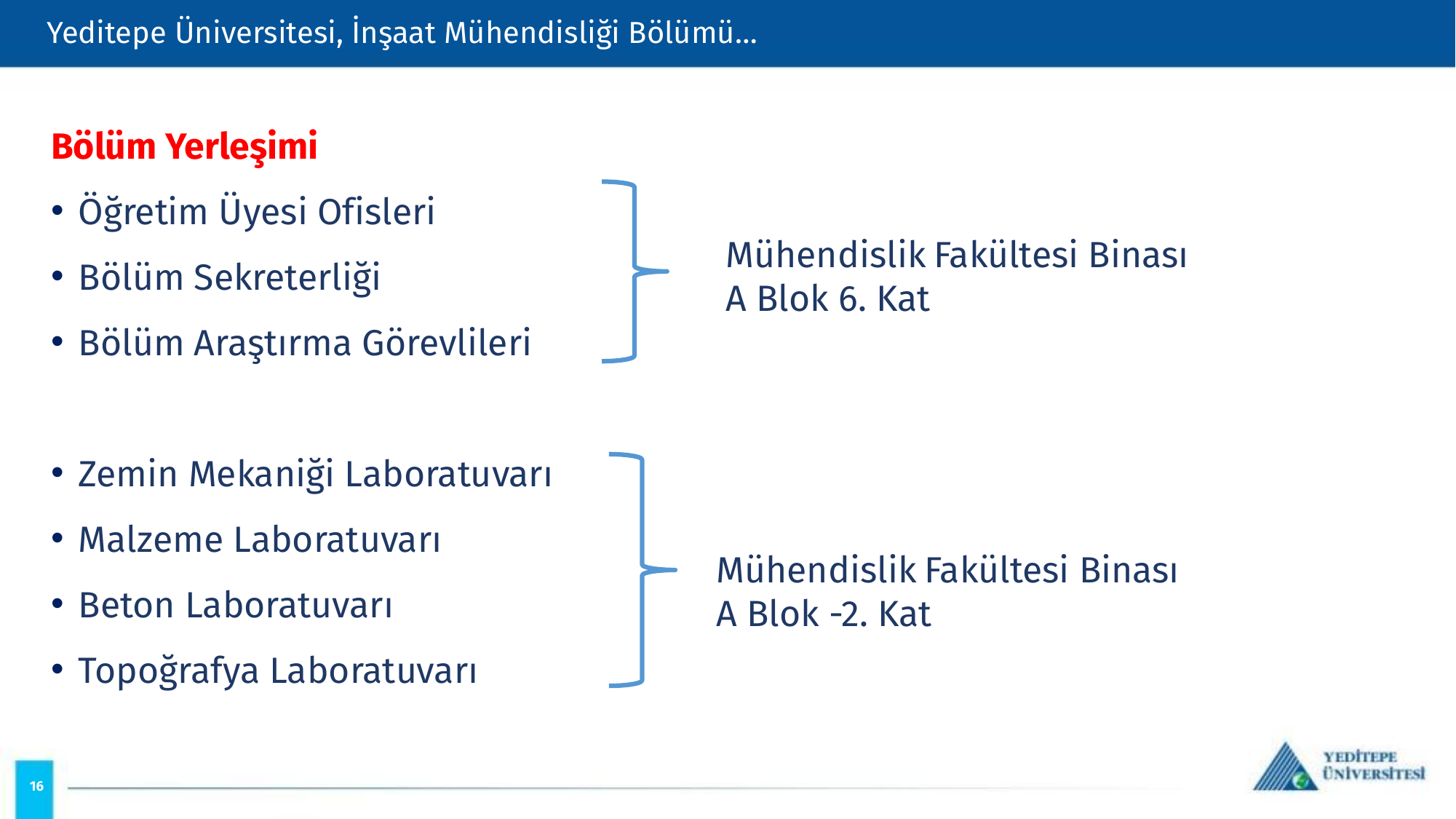

# Yeditepe Üniversitesi, İnşaat Mühendisliği Bölümü…
Bölüm Yerleşimi
Öğretim Üyesi Ofisleri
Bölüm Sekreterliği
Bölüm Araştırma Görevlileri

Zemin Mekaniği Laboratuvarı
Malzeme Laboratuvarı
Beton Laboratuvarı
Topoğrafya Laboratuvarı

Mühendislik Fakültesi Binası
A Blok 6. Kat

Mühendislik Fakültesi Binası
A Blok -2. Kat
16